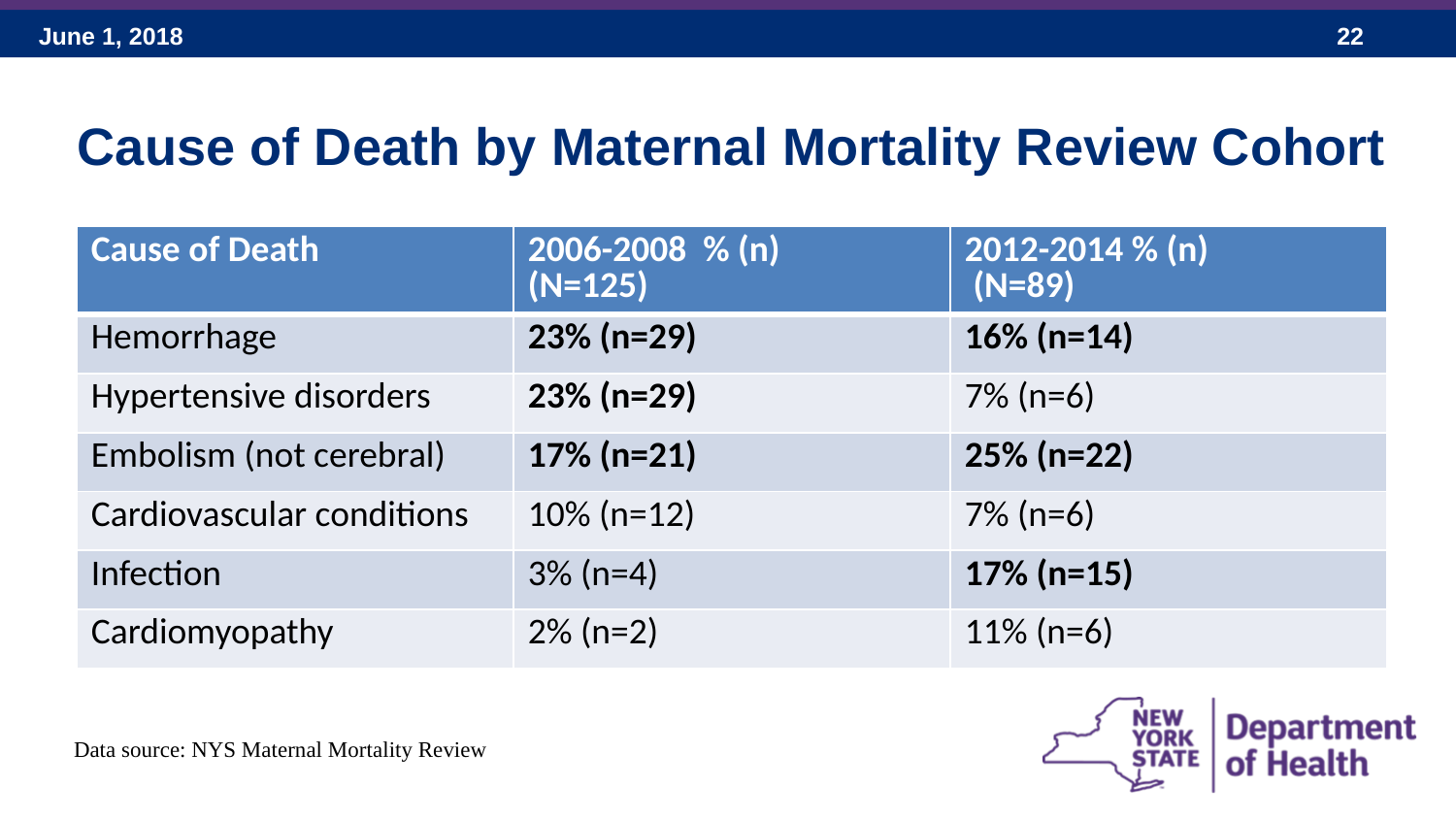

# Cause of Death by Maternal Mortality Review Cohort
| Cause of Death | 2006-2008 % (n) (N=125) | 2012-2014 % (n) (N=89) |
| --- | --- | --- |
| Hemorrhage | 23% (n=29) | 16% (n=14) |
| Hypertensive disorders | 23% (n=29) | 7% (n=6) |
| Embolism (not cerebral) | 17% (n=21) | 25% (n=22) |
| Cardiovascular conditions | 10% (n=12) | 7% (n=6) |
| Infection | 3% (n=4) | 17% (n=15) |
| Cardiomyopathy | 2% (n=2) | 11% (n=6) |
Data source: NYS Maternal Mortality Review